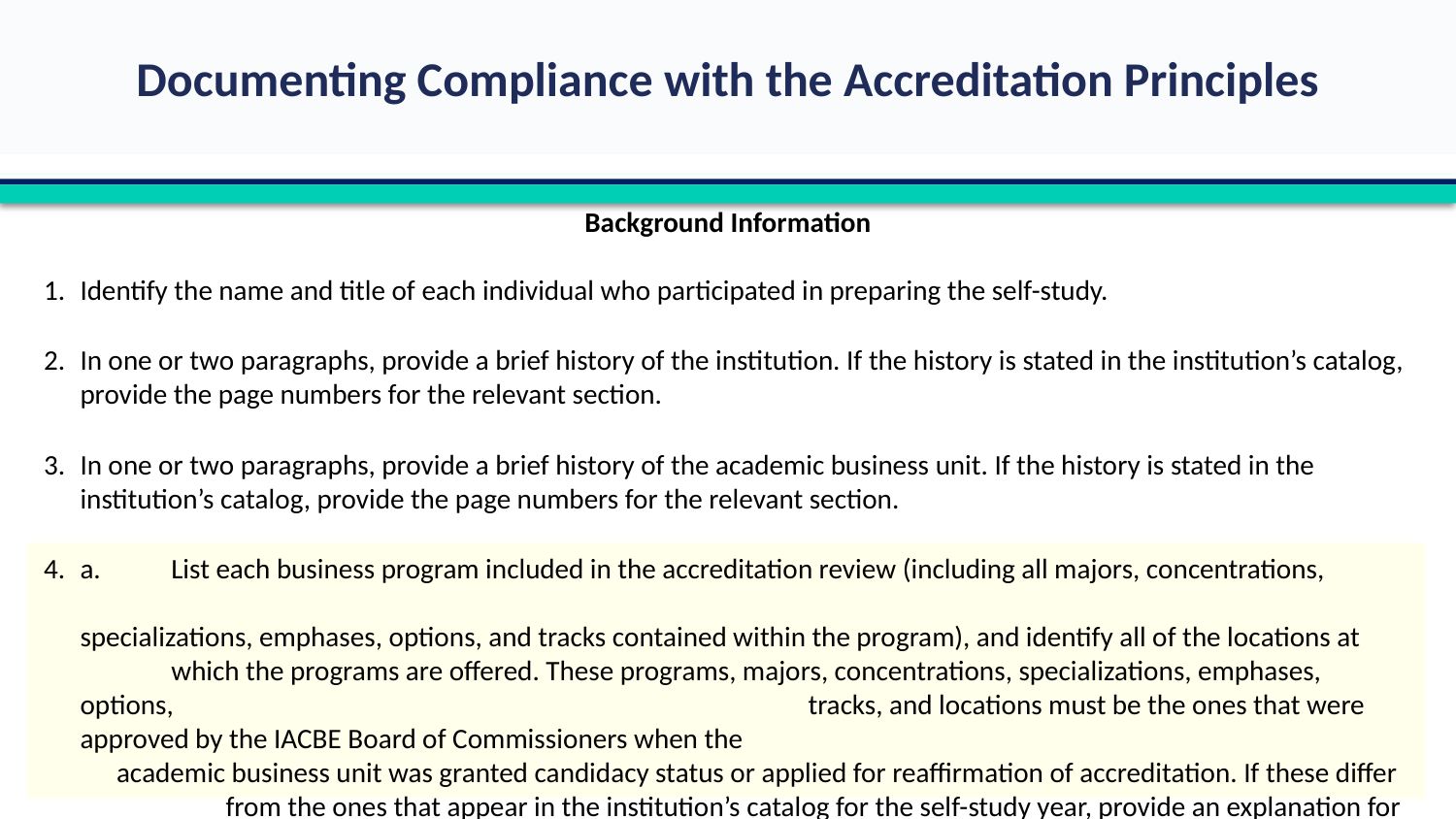

Background Information

Identify the name and title of each individual who participated in preparing the self-study.
In one or two paragraphs, provide a brief history of the institution. If the history is stated in the institution’s catalog, provide the page numbers for the relevant section.
In one or two paragraphs, provide a brief history of the academic business unit. If the history is stated in the institution’s catalog, provide the page numbers for the relevant section.
a.		List each business program included in the accreditation review (including all majors, concentrations, 											specializations, emphases, options, and tracks contained within the program), and identify all of the locations at 			which the programs are offered. These programs, majors, concentrations, specializations, emphases, options, 					tracks, and locations must be the ones that were approved by the IACBE Board of Commissioners when the 						academic business unit was granted candidacy status or applied for reaffirmation of accreditation. If these differ 			from the ones that appear in the institution’s catalog for the self-study year, provide an explanation for this 						difference.